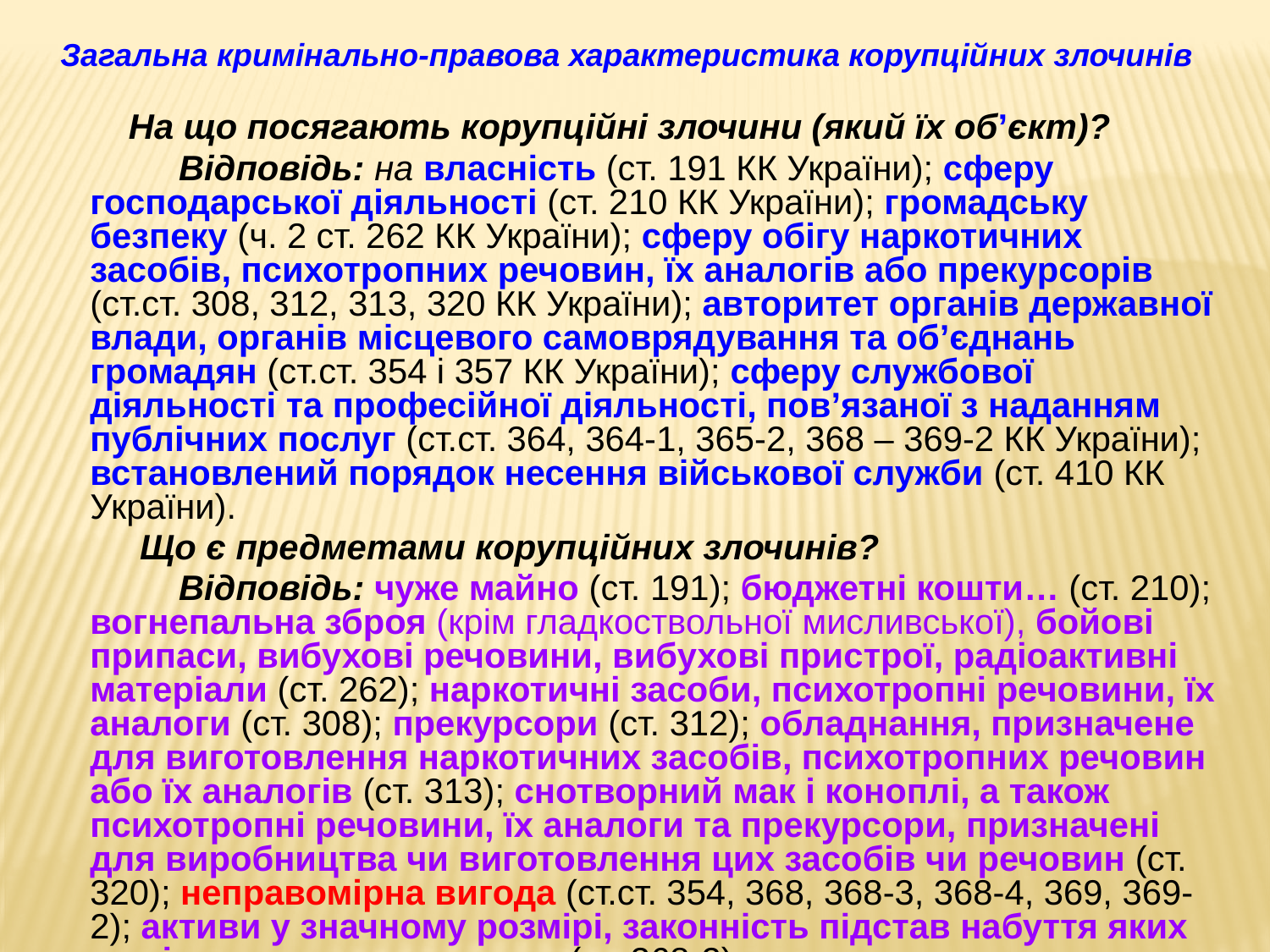

Загальна кримінально-правова характеристика корупційних злочинів

           На що посягають корупційні злочини (який їх об’єкт)?
              Відповідь: на власність (ст. 191 КК України); сферу господарської діяльності (ст. 210 КК України); громадську безпеку (ч. 2 ст. 262 КК України); сферу обігу наркотичних засобів, психотропних речовин, їх аналогів або прекурсорів (ст.ст. 308, 312, 313, 320 КК України); авторитет органів державної влади, органів місцевого самоврядування та об’єднань громадян (ст.ст. 354 і 357 КК України); сферу службової діяльності та професійної діяльності, пов’язаної з наданням публічних послуг (ст.ст. 364, 364-1, 365-2, 368 – 369-2 КК України); встановлений порядок несення військової служби (ст. 410 КК України).
          Що є предметами корупційних злочинів?
              Відповідь: чуже майно (ст. 191); бюджетні кошти… (ст. 210); вогнепальна зброя (крім гладкоствольної мисливської), бойові припаси, вибухові речовини, вибухові пристрої, радіоактивні матеріали (ст. 262); наркотичні засоби, психотропні речовини, їх аналоги (ст. 308); прекурсори (ст. 312); обладнання, призначене для виготовлення наркотичних засобів, психотропних речовин або їх аналогів (ст. 313); снотворний мак і коноплі, а також психотропні речовини, їх аналоги та прекурсори, призначені для виробництва чи виготовлення цих засобів чи речовин (ст. 320); неправомірна вигода (ст.ст. 354, 368, 368-3, 368-4, 369, 369-2); активи у значному розмірі, законність підстав набуття яких не підтверджено доказами (ст. 368-2); документи, штампи, печатки (ст. 357); зброя, бойові припаси… , інше військове майно (ст. 410).